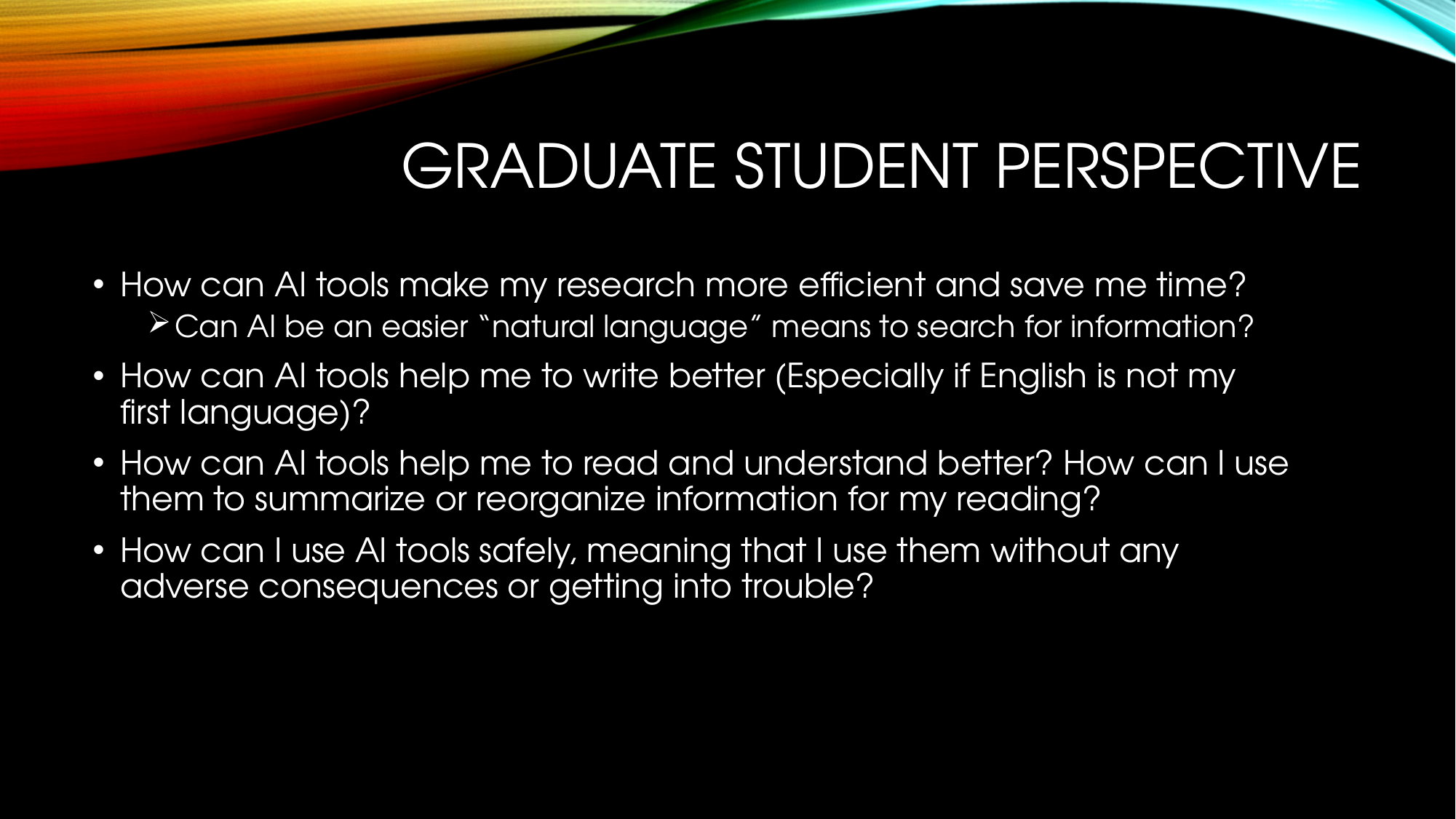

# Graduate Student Perspective
How can AI tools make my research more efficient and save me time?
Can AI be an easier “natural language” means to search for information?
How can AI tools help me to write better (Especially if English is not my first language)?
How can AI tools help me to read and understand better? How can I use them to summarize or reorganize information for my reading?
How can I use AI tools safely, meaning that I use them without any adverse consequences or getting into trouble?